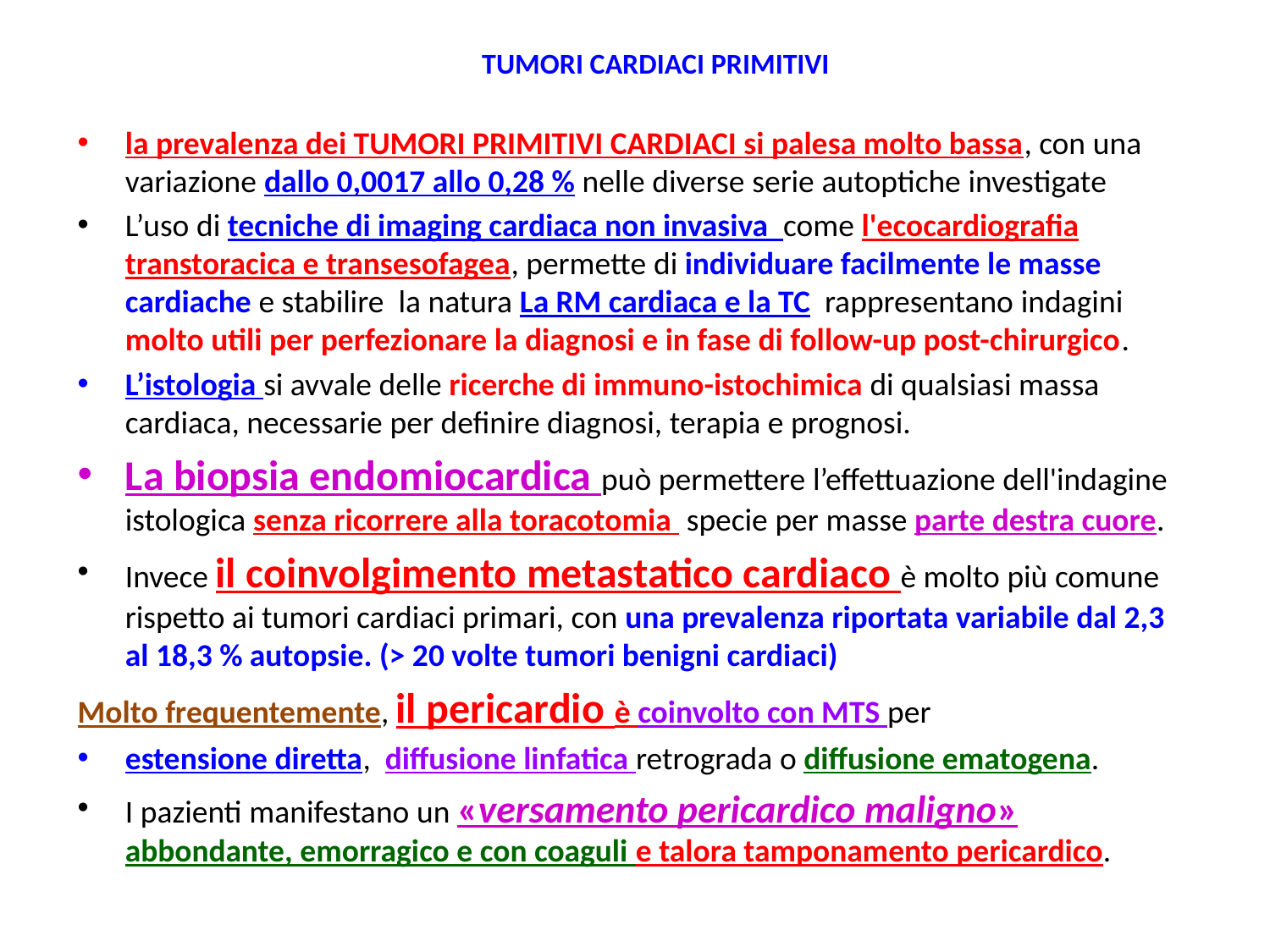

# TUMORI CARDIACI PRIMITIVI
la prevalenza dei TUMORI PRIMITIVI CARDIACI si palesa molto bassa, con una variazione dallo 0,0017 allo 0,28 % nelle diverse serie autoptiche investigate
L’uso di tecniche di imaging cardiaca non invasiva  come l'ecocardiografia transtoracica e transesofagea, permette di individuare facilmente le masse cardiache e stabilire  la natura La RM cardiaca e la TC  rappresentano indagini molto utili per perfezionare la diagnosi e in fase di follow-up post-chirurgico.
L’istologia si avvale delle ricerche di immuno-istochimica di qualsiasi massa cardiaca, necessarie per definire diagnosi, terapia e prognosi.
La biopsia endomiocardica può permettere l’effettuazione dell'indagine istologica senza ricorrere alla toracotomia  specie per masse parte destra cuore.
Invece il coinvolgimento metastatico cardiaco è molto più comune rispetto ai tumori cardiaci primari, con una prevalenza riportata variabile dal 2,3 al 18,3 % autopsie. (> 20 volte tumori benigni cardiaci)
Molto frequentemente, il pericardio è coinvolto con MTS per
estensione diretta,  diffusione linfatica retrograda o diffusione ematogena.
I pazienti manifestano un «versamento pericardico maligno» abbondante, emorragico e con coaguli e talora tamponamento pericardico.